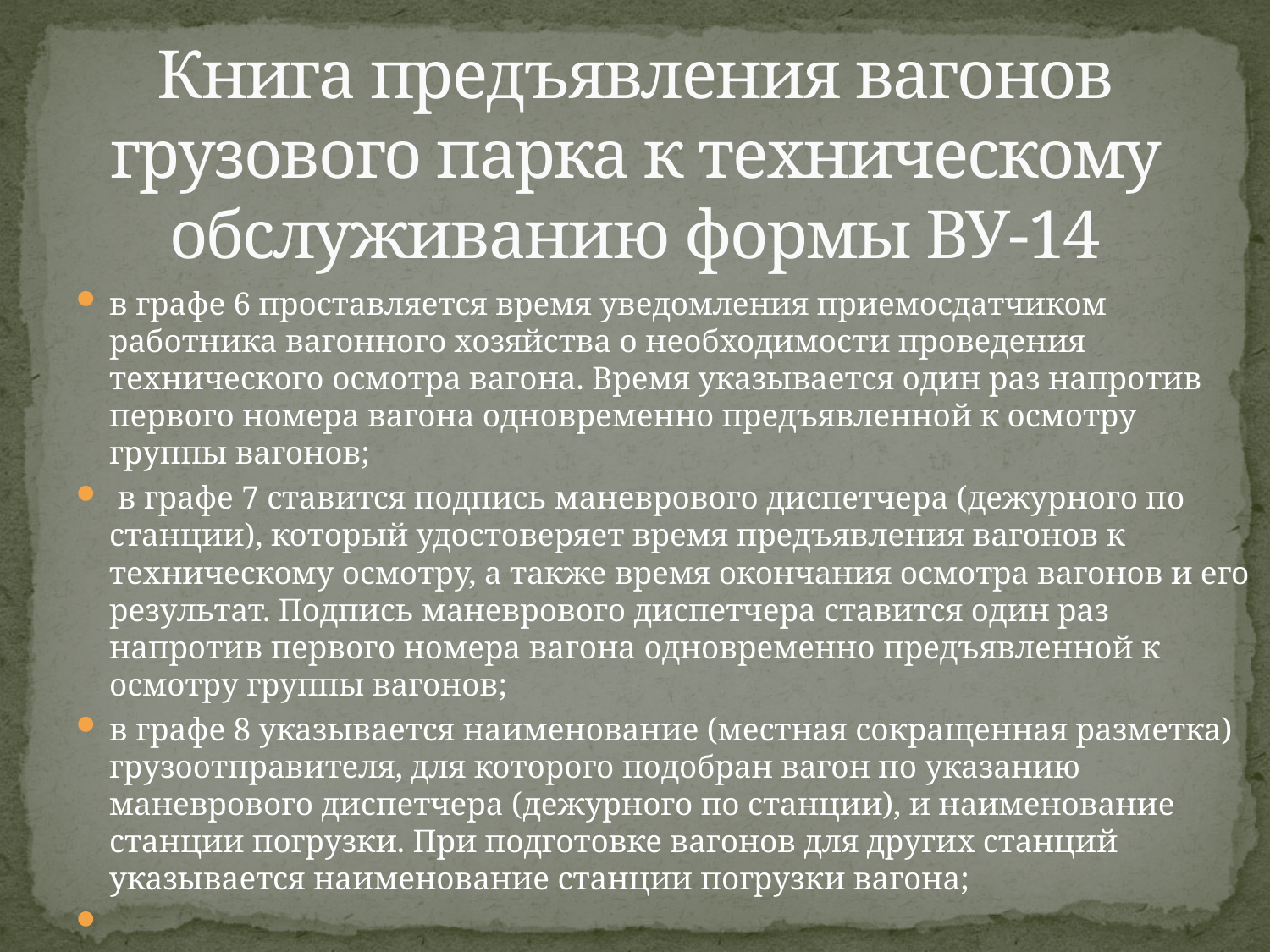

# Книга предъявления вагонов грузового парка к техническому обслуживанию формы ВУ-14
в графе 6 проставляется время уведомления приемосдатчиком работника вагонного хозяйства о необходимости проведения технического осмотра вагона. Время указывается один раз напротив первого номера вагона одновременно предъявленной к осмотру группы вагонов;
 в графе 7 ставится подпись маневрового диспетчера (дежурного по станции), который удостоверяет время предъявления вагонов к техническому осмотру, а также время окончания осмотра вагонов и его результат. Подпись маневрового диспетчера ставится один раз напротив первого номера вагона одновременно предъявленной к осмотру группы вагонов;
в графе 8 указывается наименование (местная сокращенная разметка) грузоотправителя, для которого подобран вагон по указанию маневрового диспетчера (дежурного по станции), и наименование станции погрузки. При подготовке вагонов для других станций указывается наименование станции погрузки вагона;